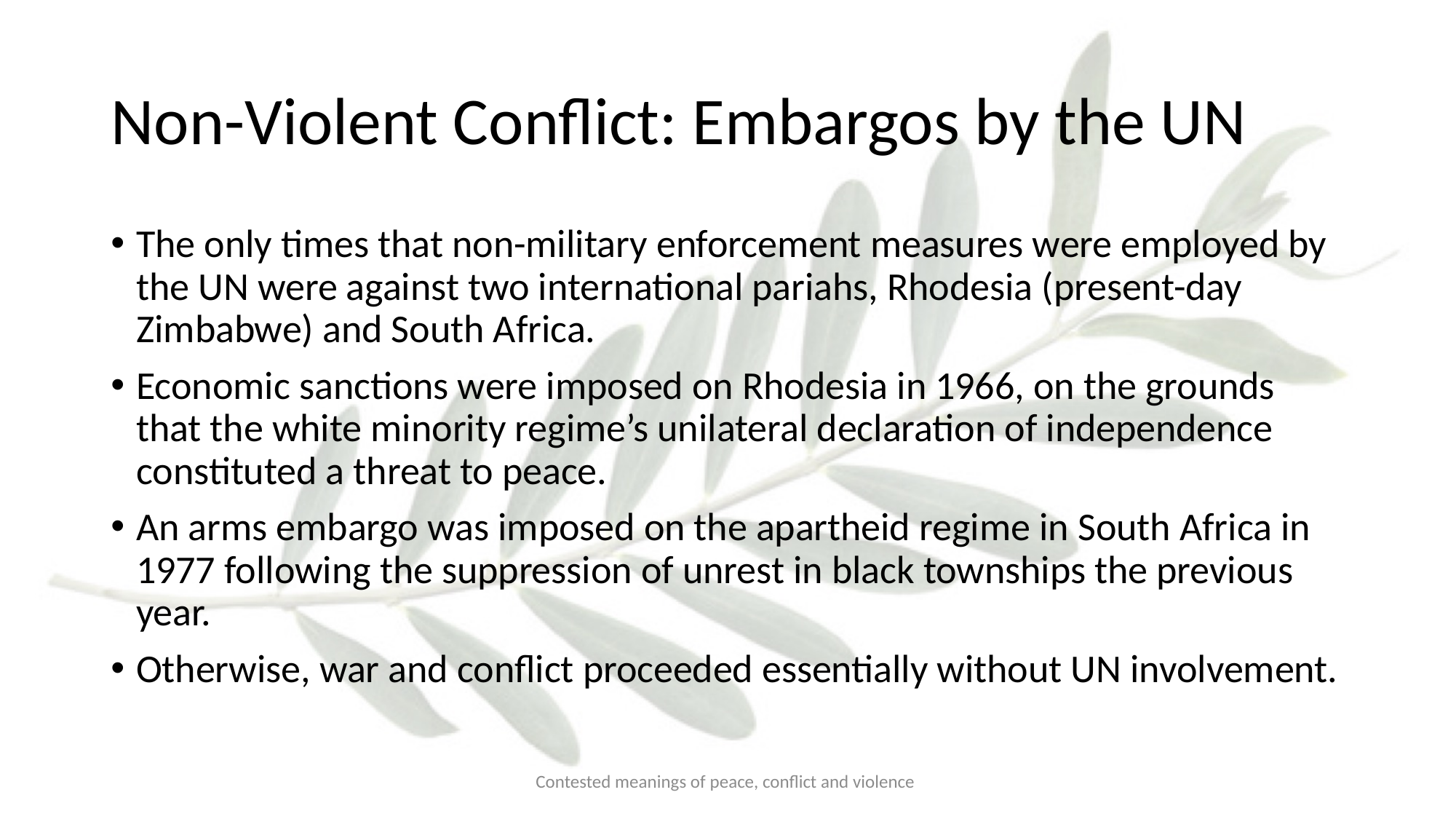

# Non-Violent Conflict: Embargos by the UN
The only times that non-military enforcement measures were employed by the UN were against two international pariahs, Rhodesia (present-day Zimbabwe) and South Africa.
Economic sanctions were imposed on Rhodesia in 1966, on the grounds that the white minority regime’s unilateral declaration of independence constituted a threat to peace.
An arms embargo was imposed on the apartheid regime in South Africa in 1977 following the suppression of unrest in black townships the previous year.
Otherwise, war and conflict proceeded essentially without UN involvement.
Contested meanings of peace, conflict and violence